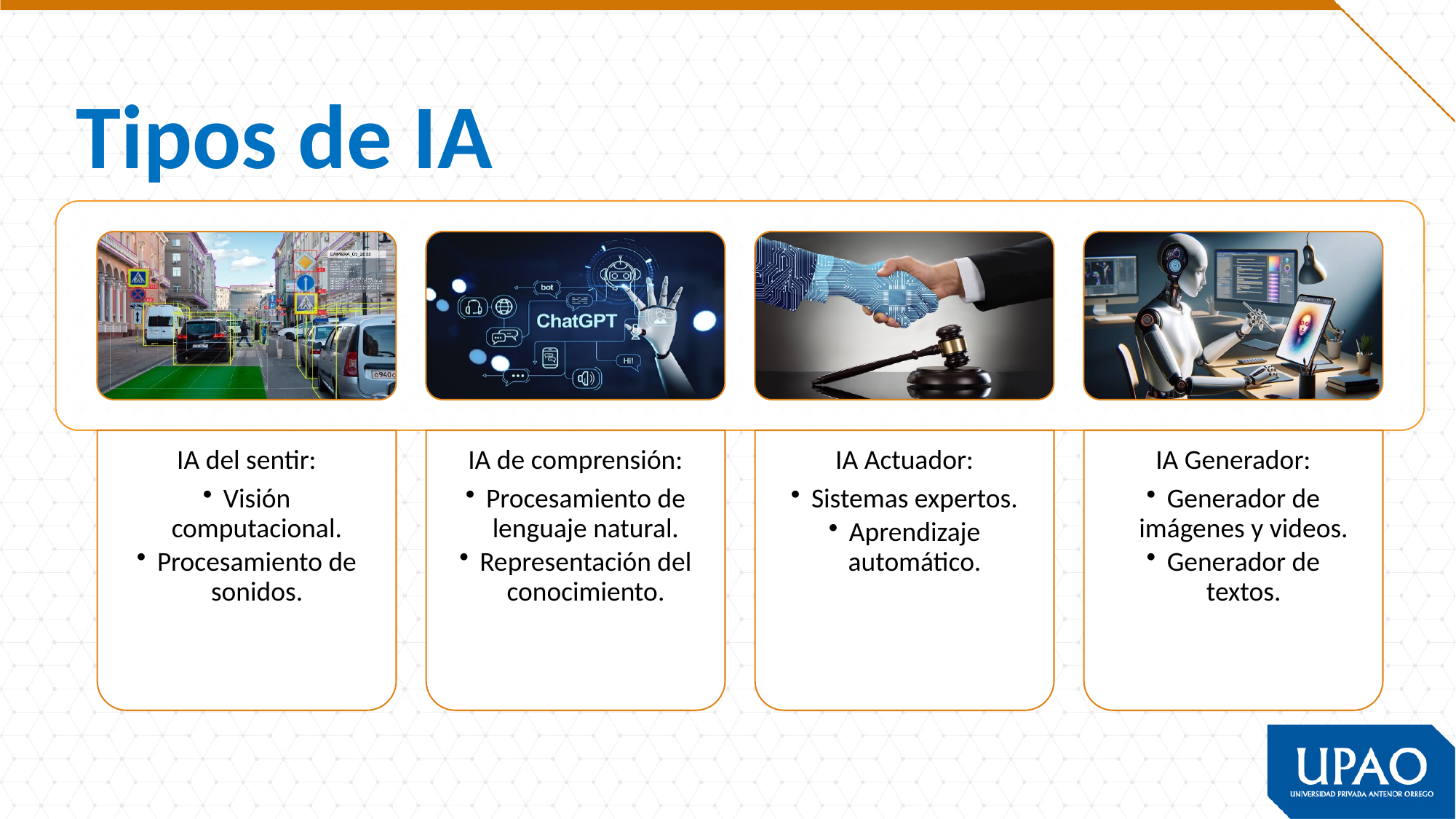

Tipos de IA
IA del sentir:
Visión computacional.
Procesamiento de sonidos.
IA de comprensión:
Procesamiento de lenguaje natural.
Representación del conocimiento.
IA Actuador:
Sistemas expertos.
Aprendizaje automático.
IA Generador:
Generador de imágenes y videos.
Generador de textos.